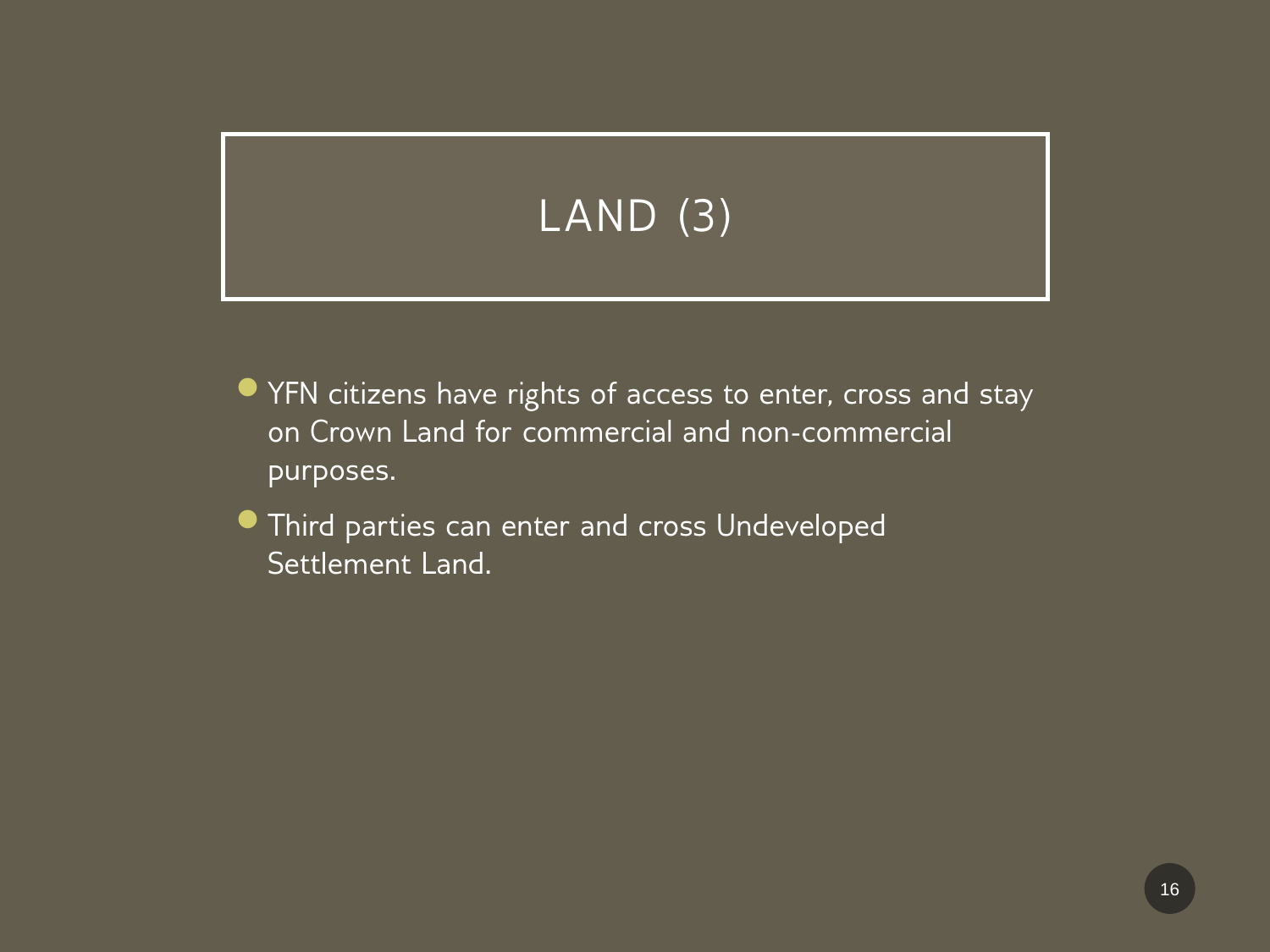

# Land (3)
YFN citizens have rights of access to enter, cross and stay on Crown Land for commercial and non-commercial purposes.
Third parties can enter and cross Undeveloped Settlement Land.

16